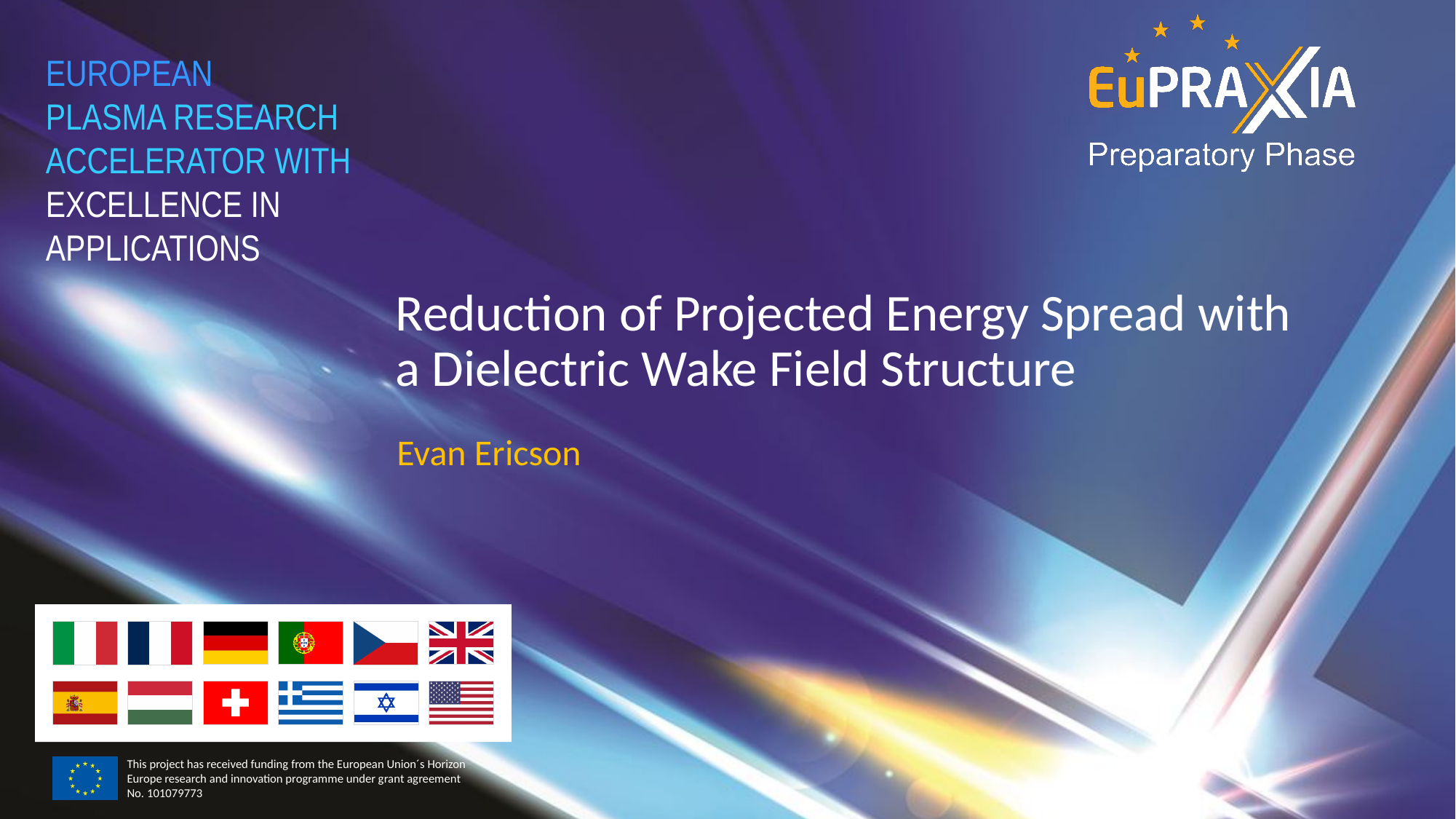

# Reduction of Projected Energy Spread with a Dielectric Wake Field Structure
Evan Ericson